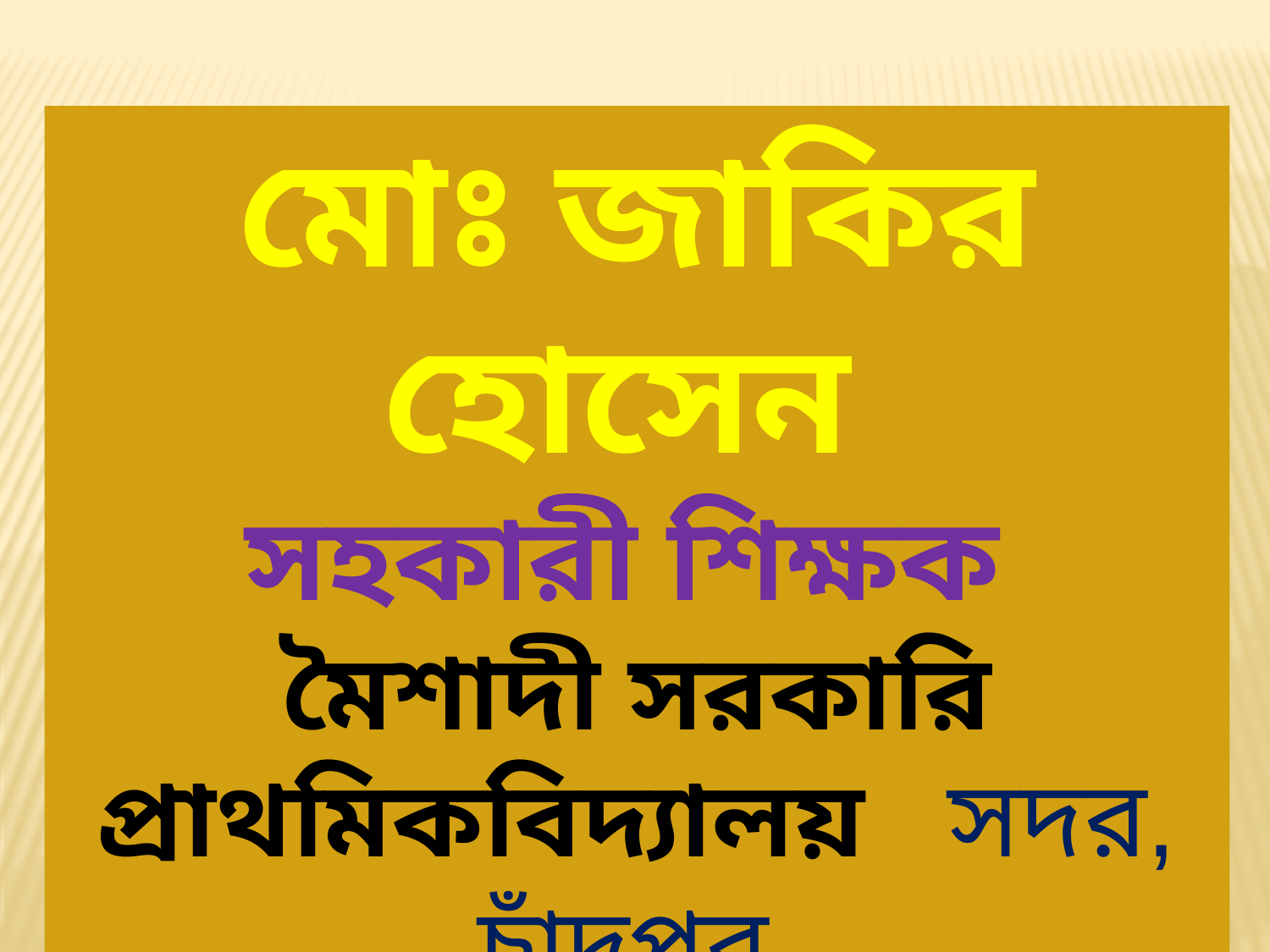

মোঃ জাকির হোসেন
সহকারী শিক্ষক
মৈশাদী সরকারি প্রাথমিকবিদ্যালয়   সদর, চাঁদপুর